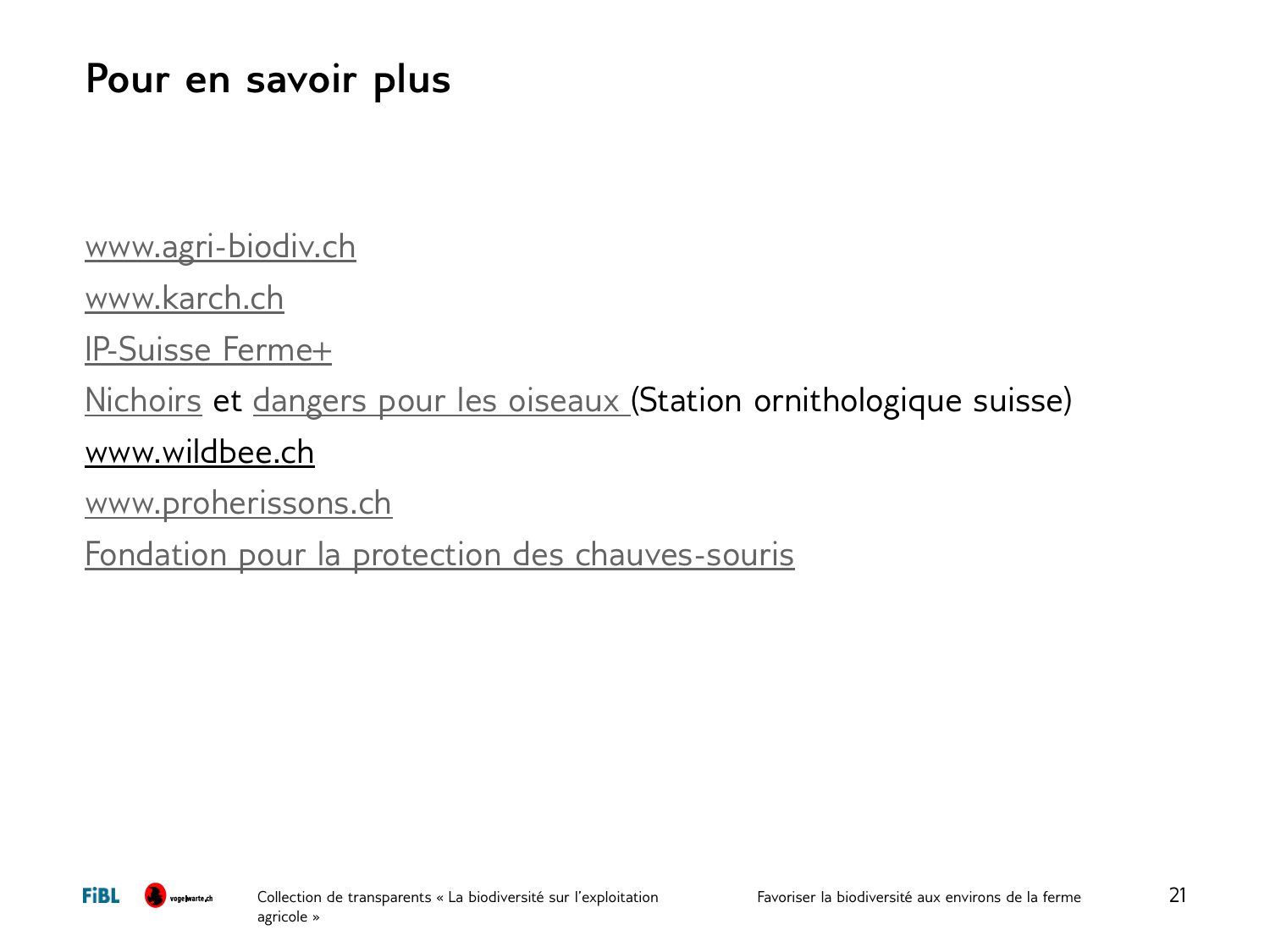

# Pour en savoir plus
www.agri-biodiv.ch
www.karch.ch
IP-Suisse Ferme+
Nichoirs et dangers pour les oiseaux (Station ornithologique suisse)
www.wildbee.ch
www.proherissons.ch
Fondation pour la protection des chauves-souris

21